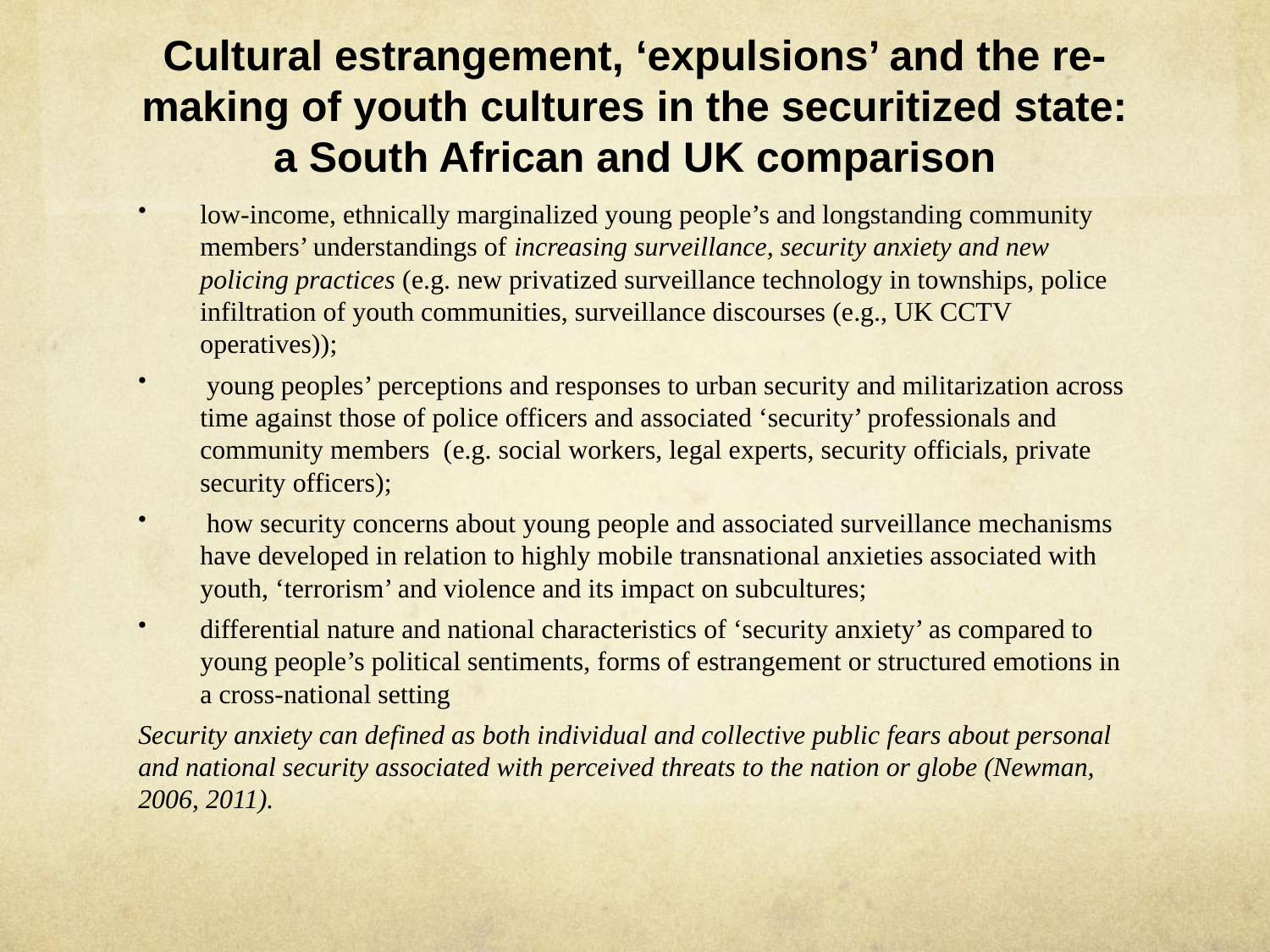

# Cultural estrangement, ‘expulsions’ and the re-making of youth cultures in the securitized state: a South African and UK comparison
low-income, ethnically marginalized young people’s and longstanding community members’ understandings of increasing surveillance, security anxiety and new policing practices (e.g. new privatized surveillance technology in townships, police infiltration of youth communities, surveillance discourses (e.g., UK CCTV operatives));
 young peoples’ perceptions and responses to urban security and militarization across time against those of police officers and associated ‘security’ professionals and community members  (e.g. social workers, legal experts, security officials, private security officers);
 how security concerns about young people and associated surveillance mechanisms have developed in relation to highly mobile transnational anxieties associated with youth, ‘terrorism’ and violence and its impact on subcultures;
differential nature and national characteristics of ‘security anxiety’ as compared to young people’s political sentiments, forms of estrangement or structured emotions in a cross-national setting
Security anxiety can defined as both individual and collective public fears about personal and national security associated with perceived threats to the nation or globe (Newman, 2006, 2011).